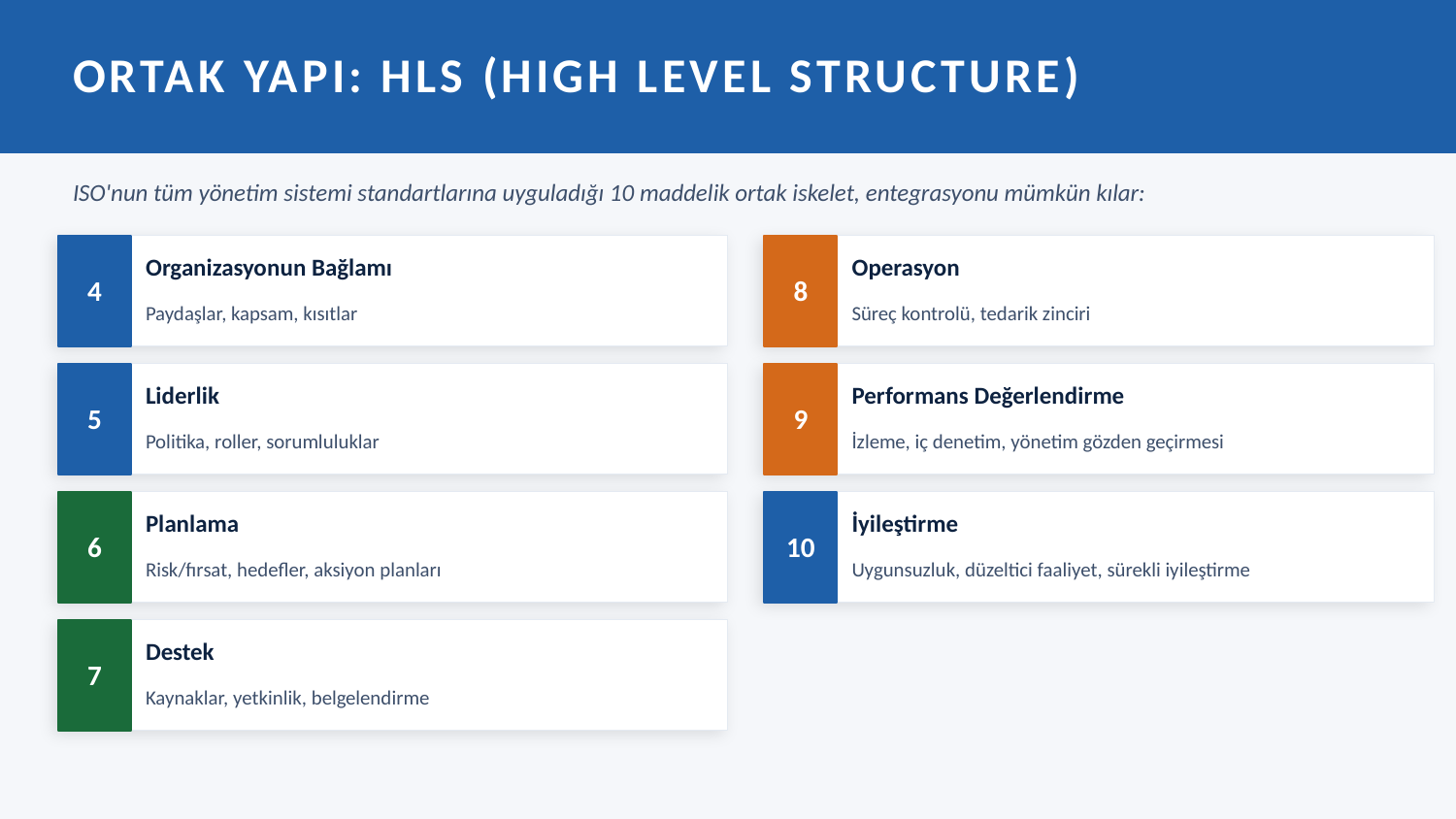

ORTAK YAPI: HLS (HIGH LEVEL STRUCTURE)
ISO'nun tüm yönetim sistemi standartlarına uyguladığı 10 maddelik ortak iskelet, entegrasyonu mümkün kılar:

Organizasyonun Bağlamı
Operasyon
4
8
Paydaşlar, kapsam, kısıtlar
Süreç kontrolü, tedarik zinciri

Liderlik
Performans Değerlendirme
5
9
Politika, roller, sorumluluklar
İzleme, iç denetim, yönetim gözden geçirmesi

Planlama
İyileştirme
6
10
Risk/fırsat, hedefler, aksiyon planları
Uygunsuzluk, düzeltici faaliyet, sürekli iyileştirme

Destek
7
Kaynaklar, yetkinlik, belgelendirme